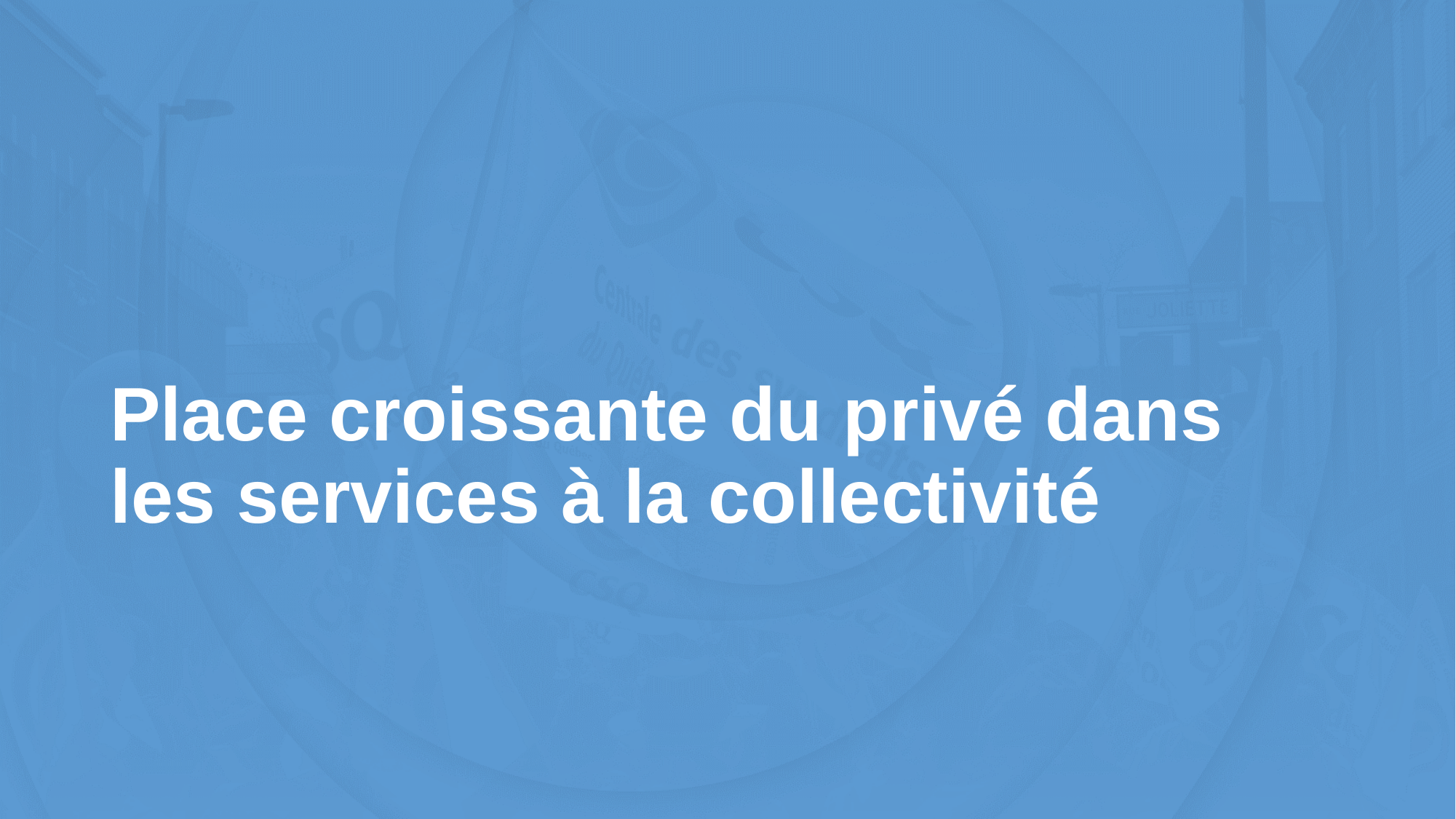

# Place croissante du privé dans les services à la collectivité